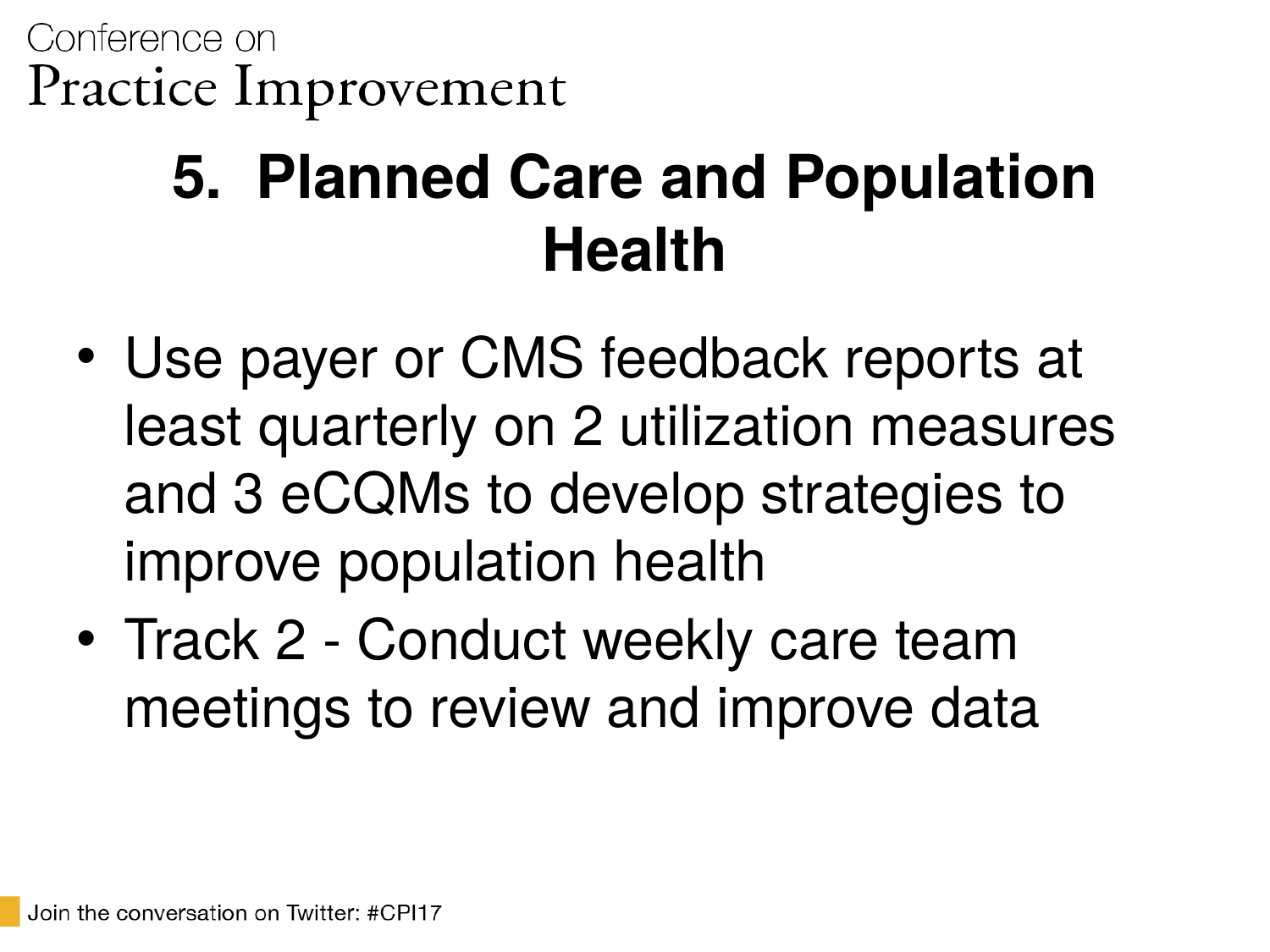

# 5.  Planned Care and Population Health
Use payer or CMS feedback reports at least quarterly on 2 utilization measures and 3 eCQMs to develop strategies to improve population health
Track 2 - Conduct weekly care team meetings to review and improve data